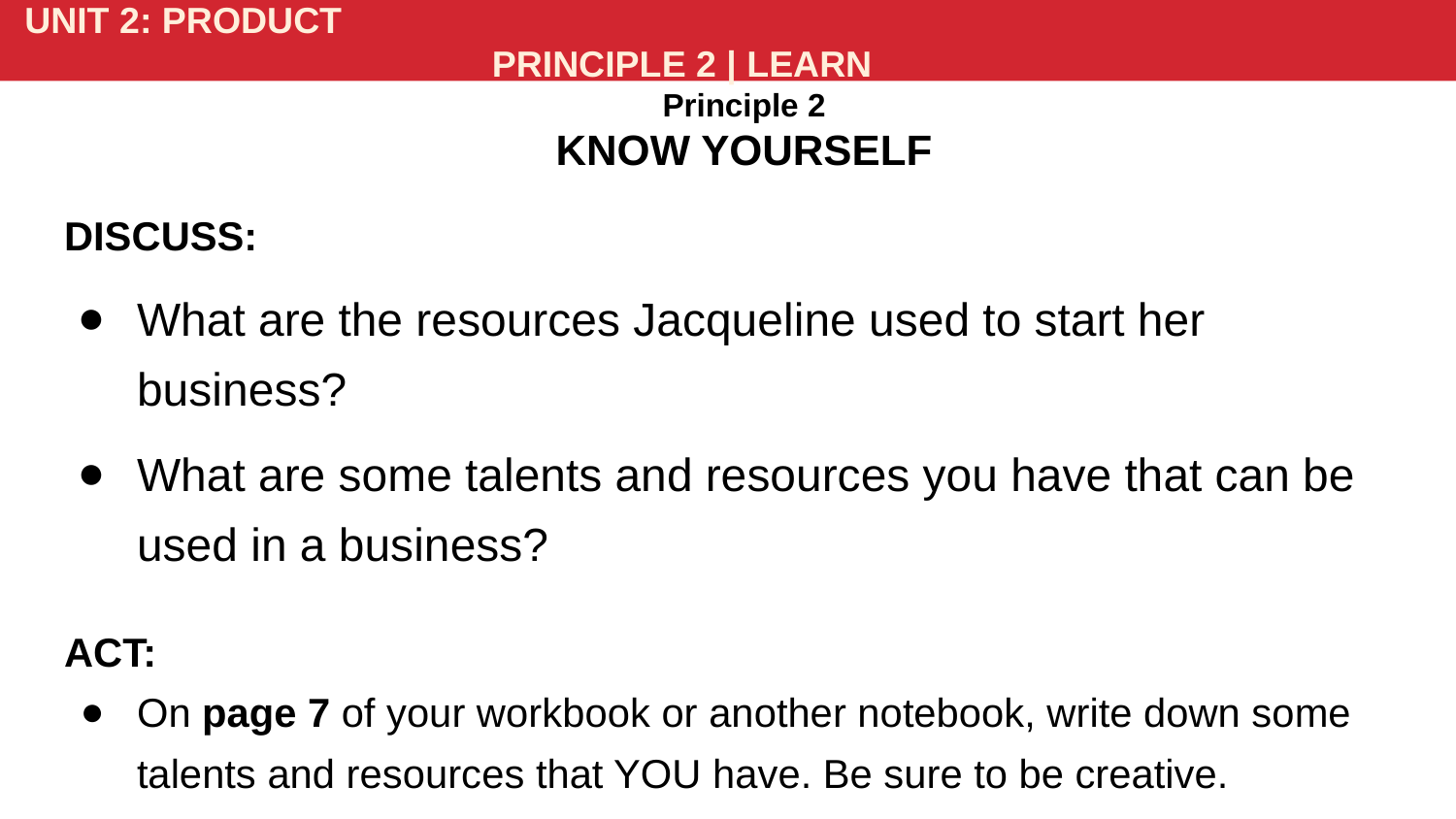

UNIT 2: PRODUCT			     	    	   				   	    PRINCIPLE 2 | LEARN
Principle 2
KNOW YOURSELF
DISCUSS:
What are the resources Jacqueline used to start her business?
What are some talents and resources you have that can be used in a business?

ACT:
On page 7 of your workbook or another notebook, write down some talents and resources that YOU have. Be sure to be creative.